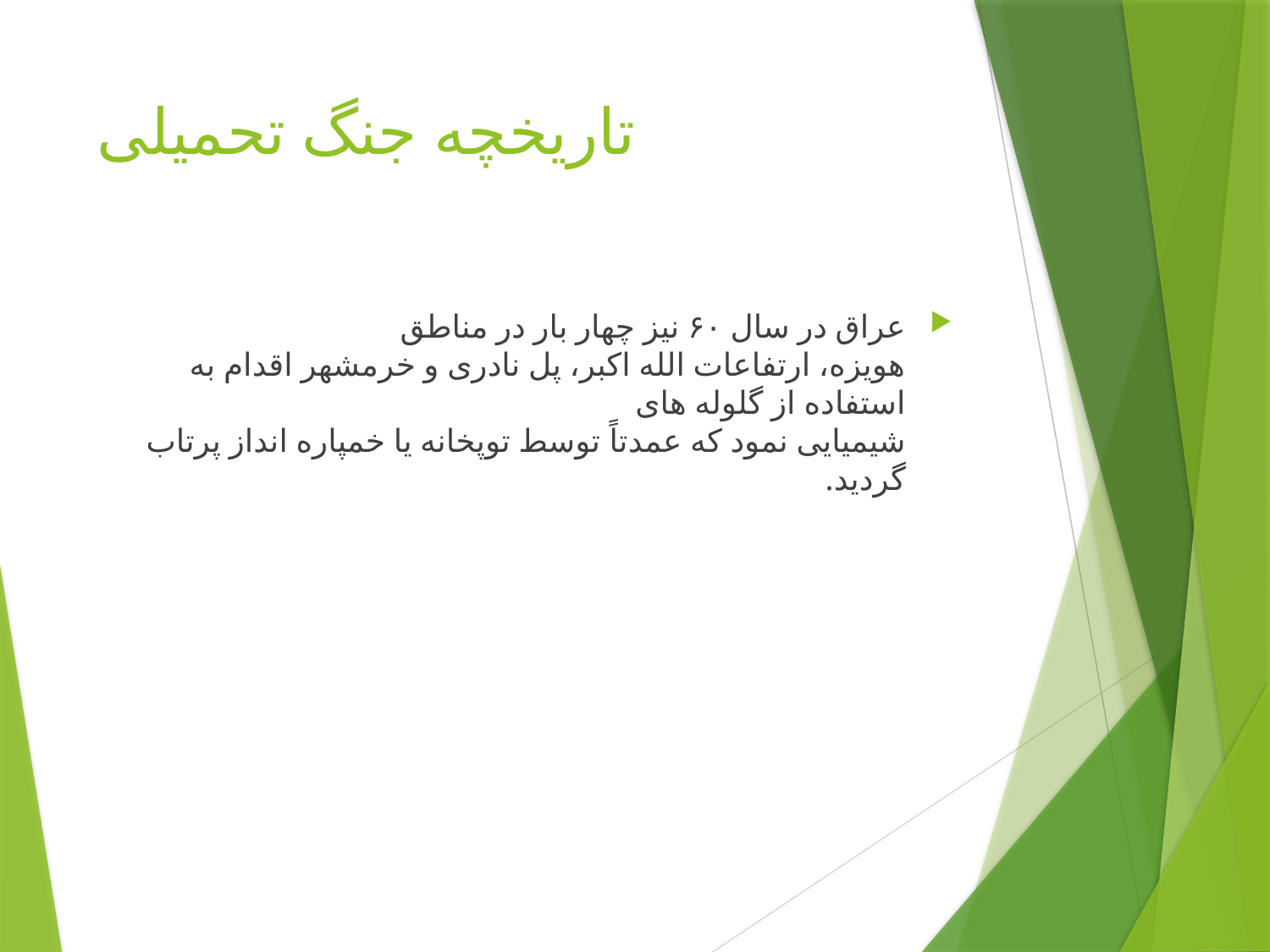

# تاریخچه جنگ تحمیلی
عراق در سال ۶۰ نیز چهار بار در مناطق
هویزه، ارتفاعات الله اکبر، پل نادری و خرمشهر اقدام به استفاده از گلوله های
شیمیایی نمود که عمدتاً توسط توپخانه یا خمپاره انداز پرتاب گردید.